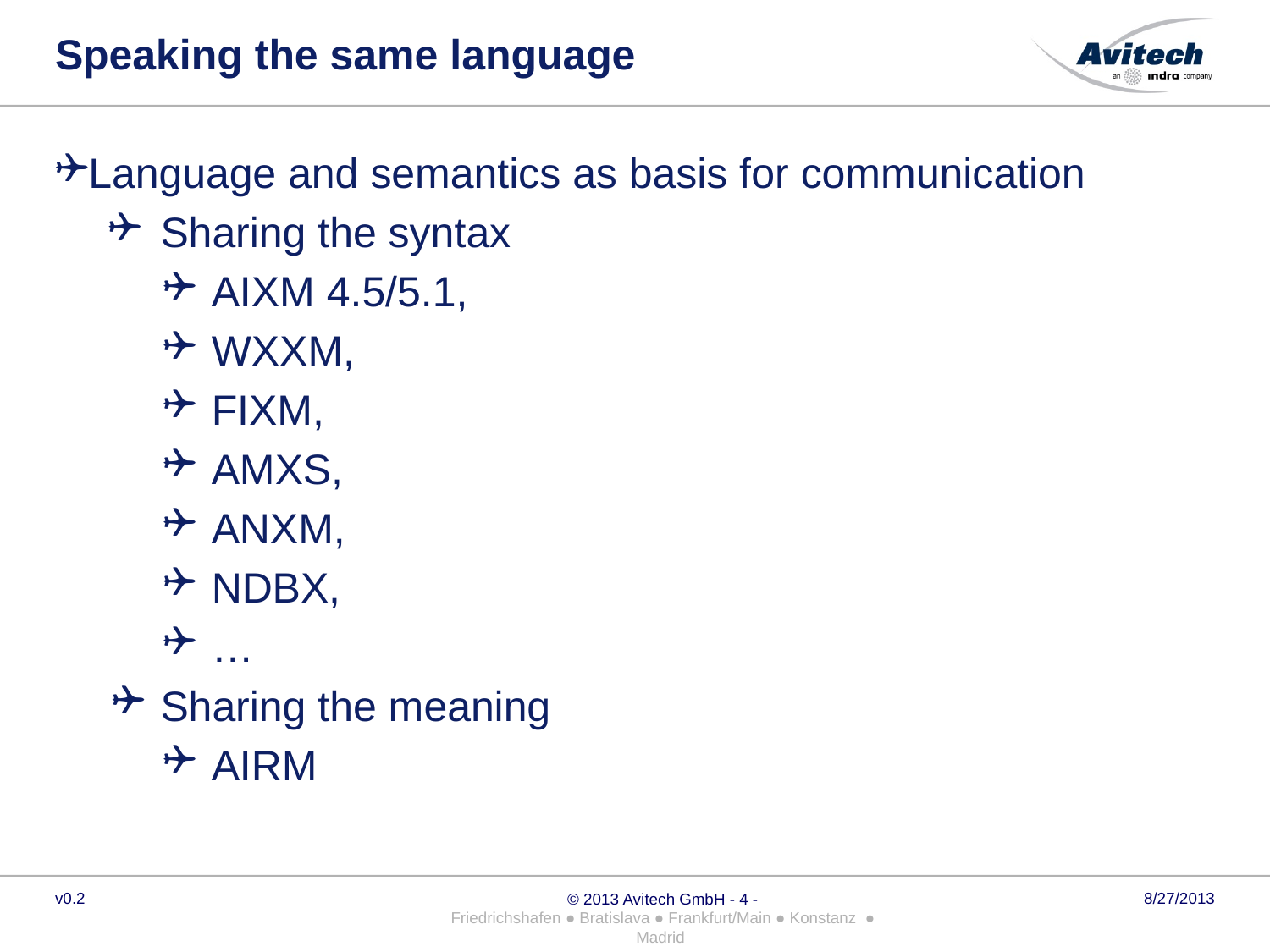

# Speaking the same language
Language and semantics as basis for communication
Sharing the syntax
AIXM 4.5/5.1,
WXXM,
FIXM,
AMXS,
ANXM,
NDBX,
…
Sharing the meaning
AIRM
v0.2
© 2013 Avitech GmbH - 4 -
Friedrichshafen ● Bratislava ● Frankfurt/Main ● Konstanz  ● Madrid
8/27/2013